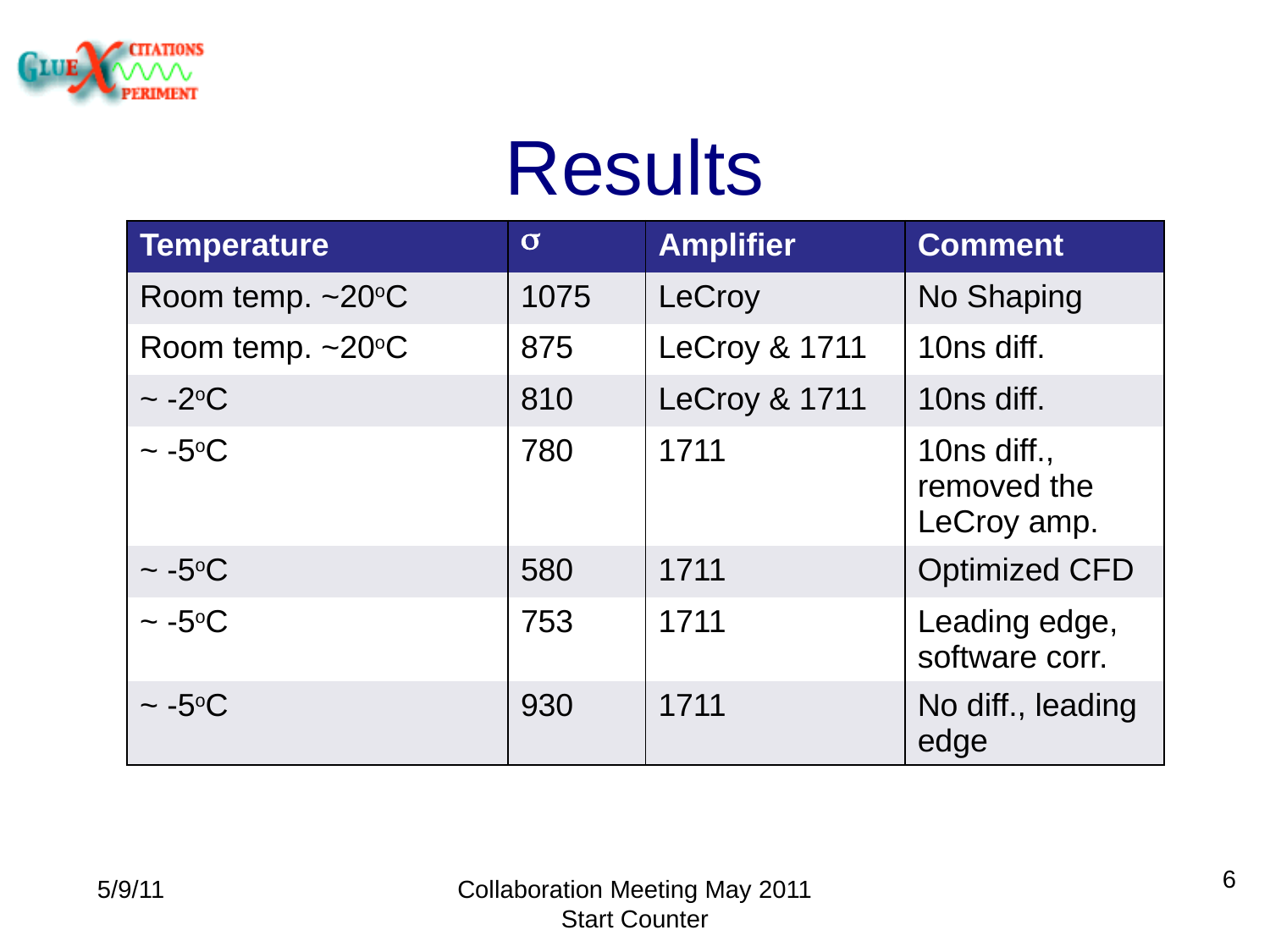

# Results
| Temperature | σ | Amplifier | Comment |
| --- | --- | --- | --- |
| Room temp. ~20oC | 1075 | LeCroy | No Shaping |
| Room temp. ~20oC | 875 | LeCroy & 1711 | 10ns diff. |
| ~ -2oC | 810 | LeCroy & 1711 | 10ns diff. |
| ~ -5oC | 780 | 1711 | 10ns diff., removed the LeCroy amp. |
| ~ -5oC | 580 | 1711 | Optimized CFD |
| ~ -5oC | 753 | 1711 | Leading edge, software corr. |
| ~ -5oC | 930 | 1711 | No diff., leading edge |
6
5/9/11
Collaboration Meeting May 2011 Start Counter